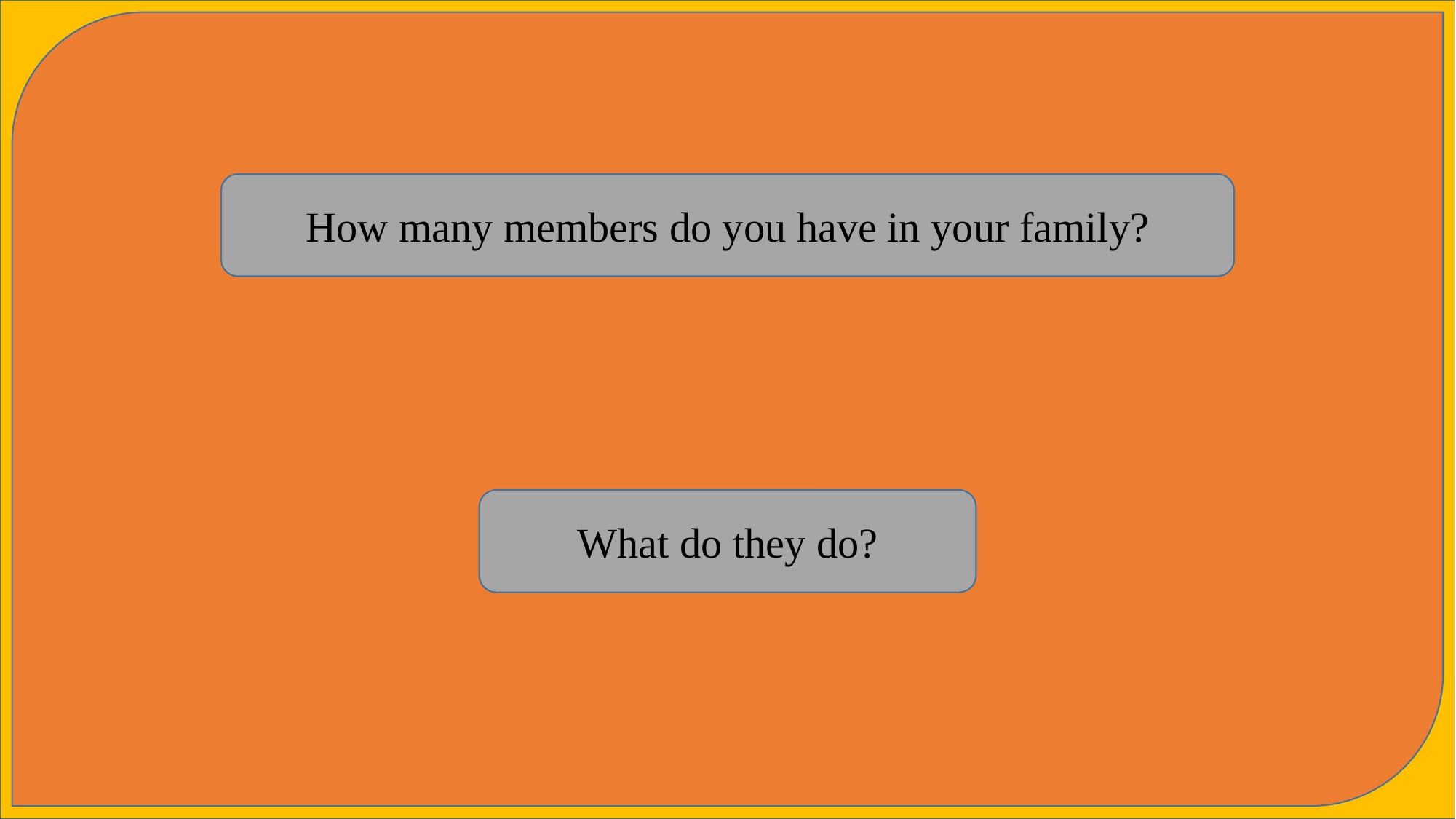

How many members do you have in your family?
What do they do?